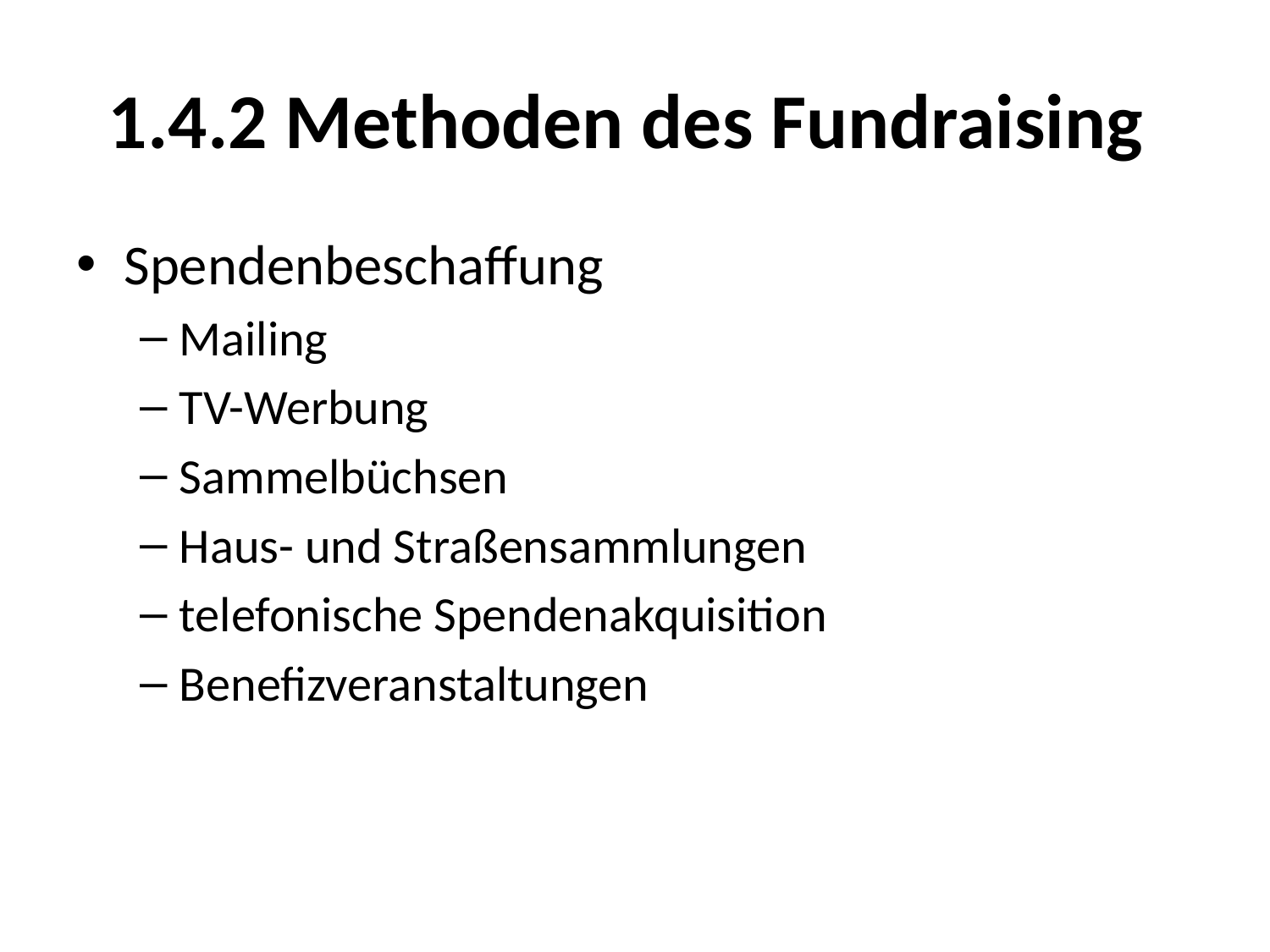

# 1.4.2 Methoden des Fundraising
Spendenbeschaffung
Mailing
TV-Werbung
Sammelbüchsen
Haus- und Straßensammlungen
telefonische Spendenakquisition
Benefizveranstaltungen